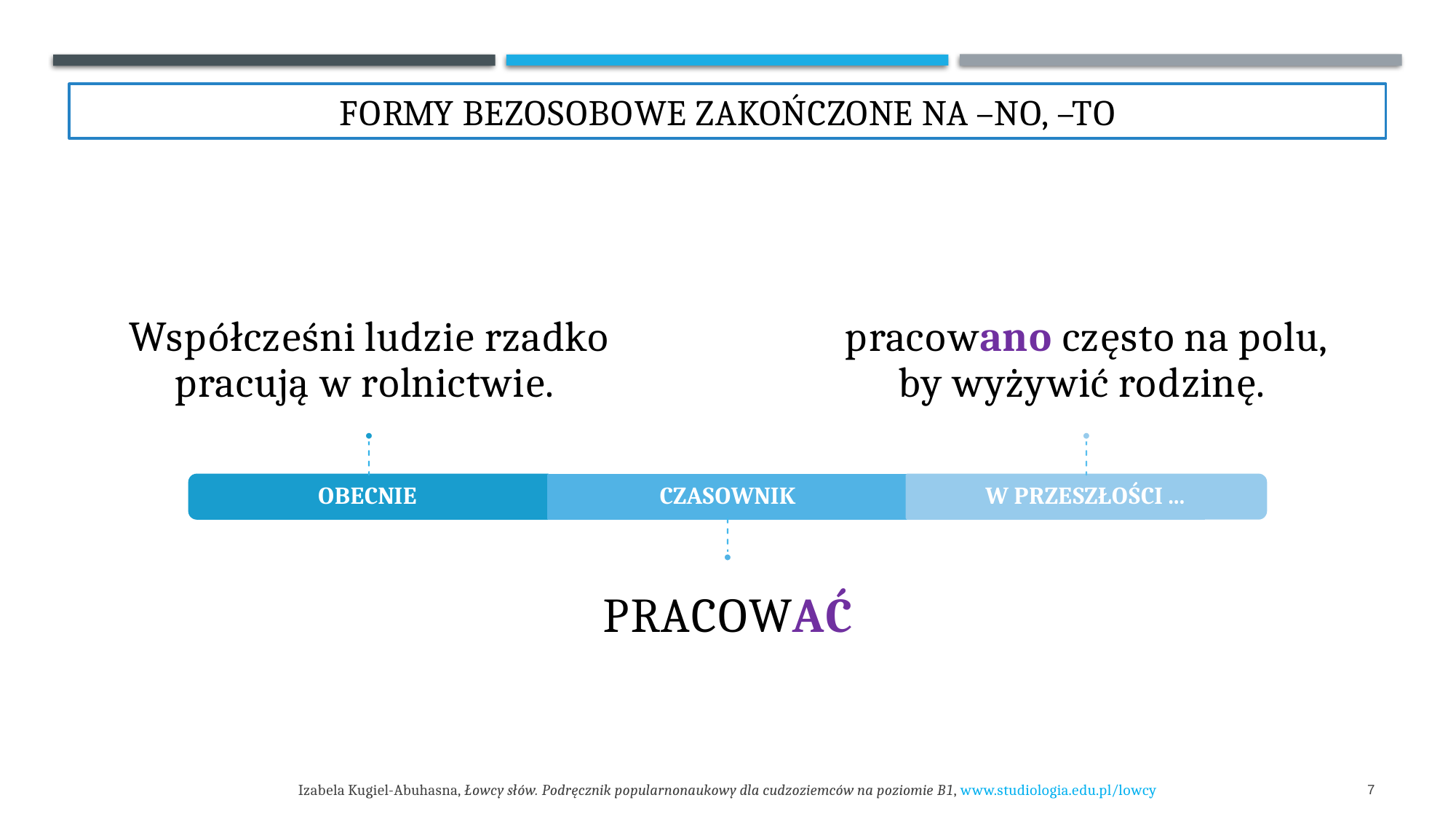

# FORMY BEZOSOBOWE ZAKOŃCZONE NA –NO, –TO
OBECNIE
Współcześni ludzie rzadko pracują w rolnictwie.
CZASOWNIK
PRACOWAĆ
W PRZESZŁOŚCI ...
 pracowano często na polu,
by wyżywić rodzinę.
Izabela Kugiel-Abuhasna, Łowcy słów. Podręcznik popularnonaukowy dla cudzoziemców na poziomie B1, www.studiologia.edu.pl/lowcy
7